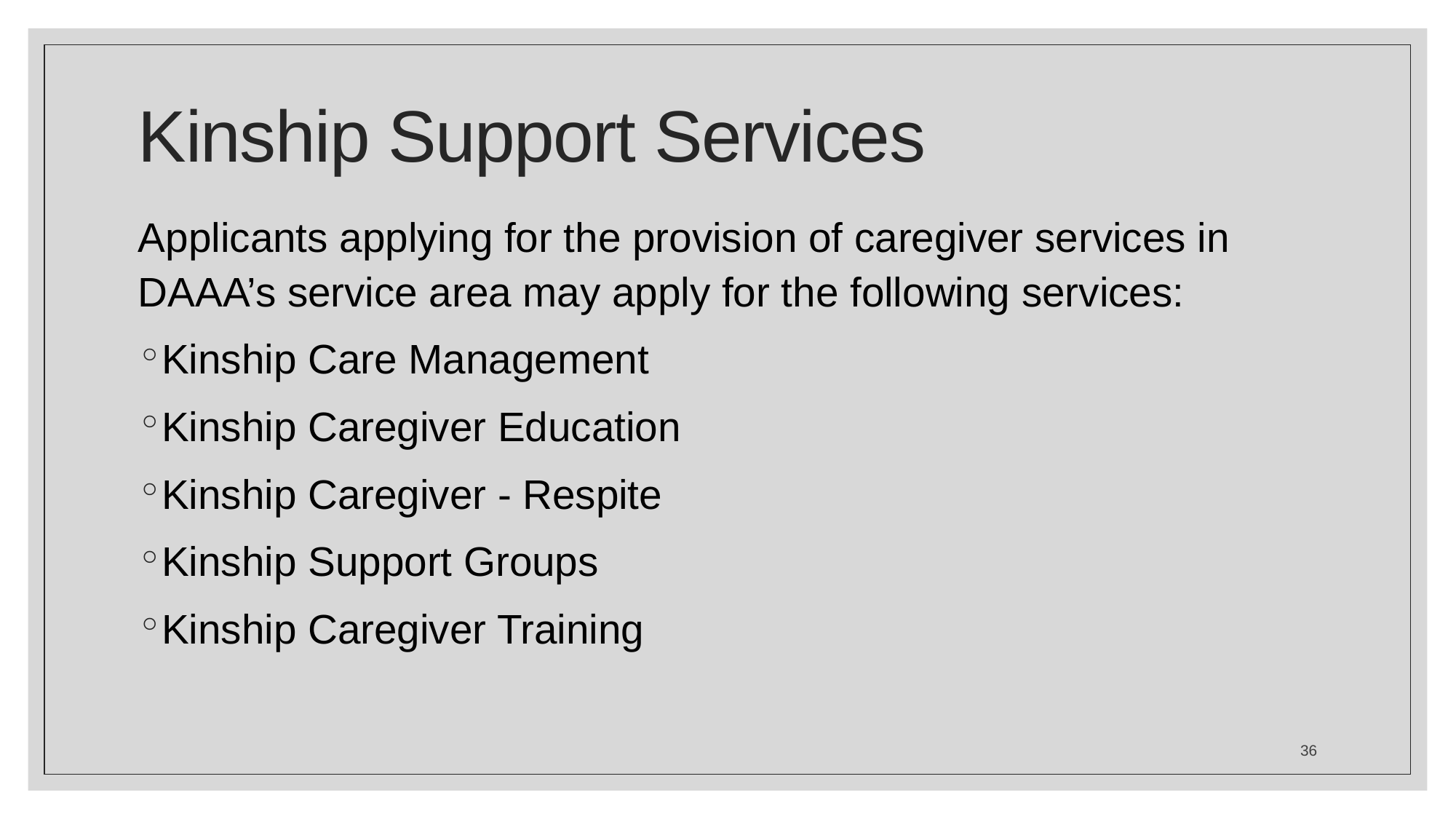

# Kinship Support Services
Applicants applying for the provision of caregiver services in DAAA’s service area may apply for the following services:
Kinship Care Management
Kinship Caregiver Education
Kinship Caregiver - Respite
Kinship Support Groups
Kinship Caregiver Training

36